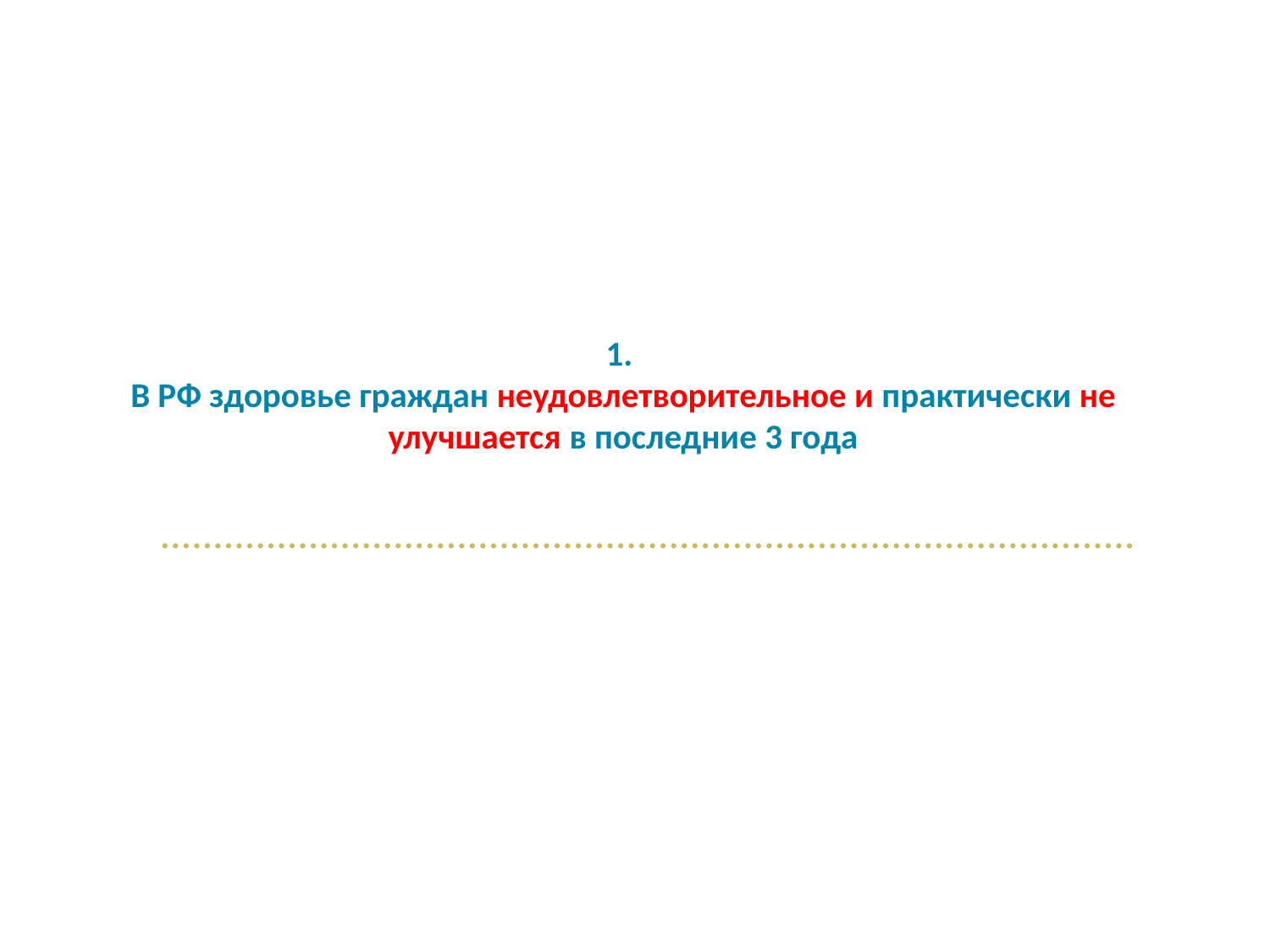

# 1. В РФ здоровье граждан неудовлетворительное и практически не улучшается в последние 3 года